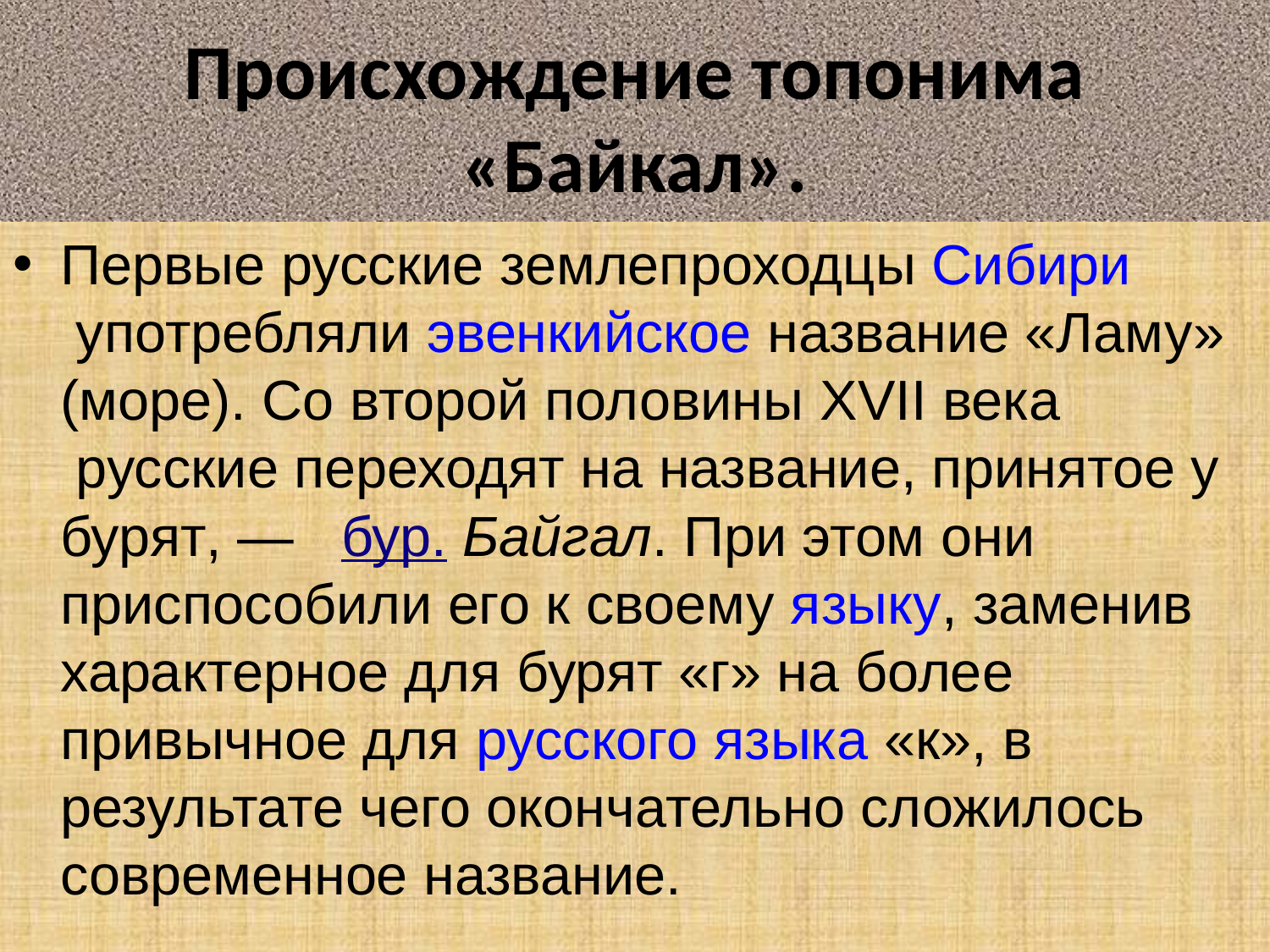

# Происхождение топонима «Байкал».
Первые русские землепроходцы Сибири употребляли эвенкийское название «Ламу» (море). Со второй половины XVII века русские переходят на название, принятое у бурят, —   бур. Байгал. При этом они приспособили его к своему языку, заменив характерное для бурят «г» на более привычное для русского языка «к», в результате чего окончательно сложилось современное название.